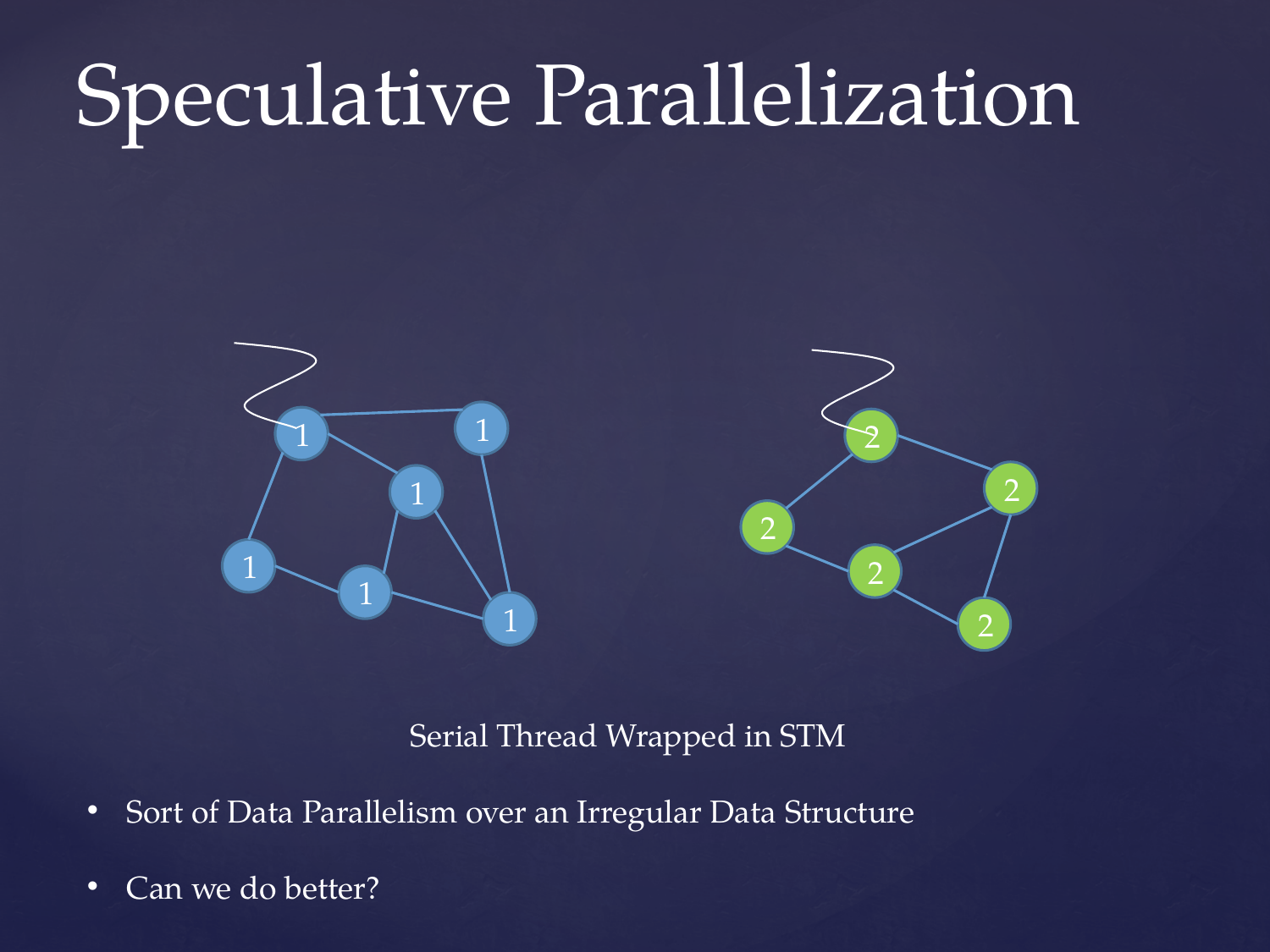

# Speculative Parallelization

1
1
2
2
1
2
1
2
1
1
2
Serial Thread Wrapped in STM
Sort of Data Parallelism over an Irregular Data Structure

Can we do better?